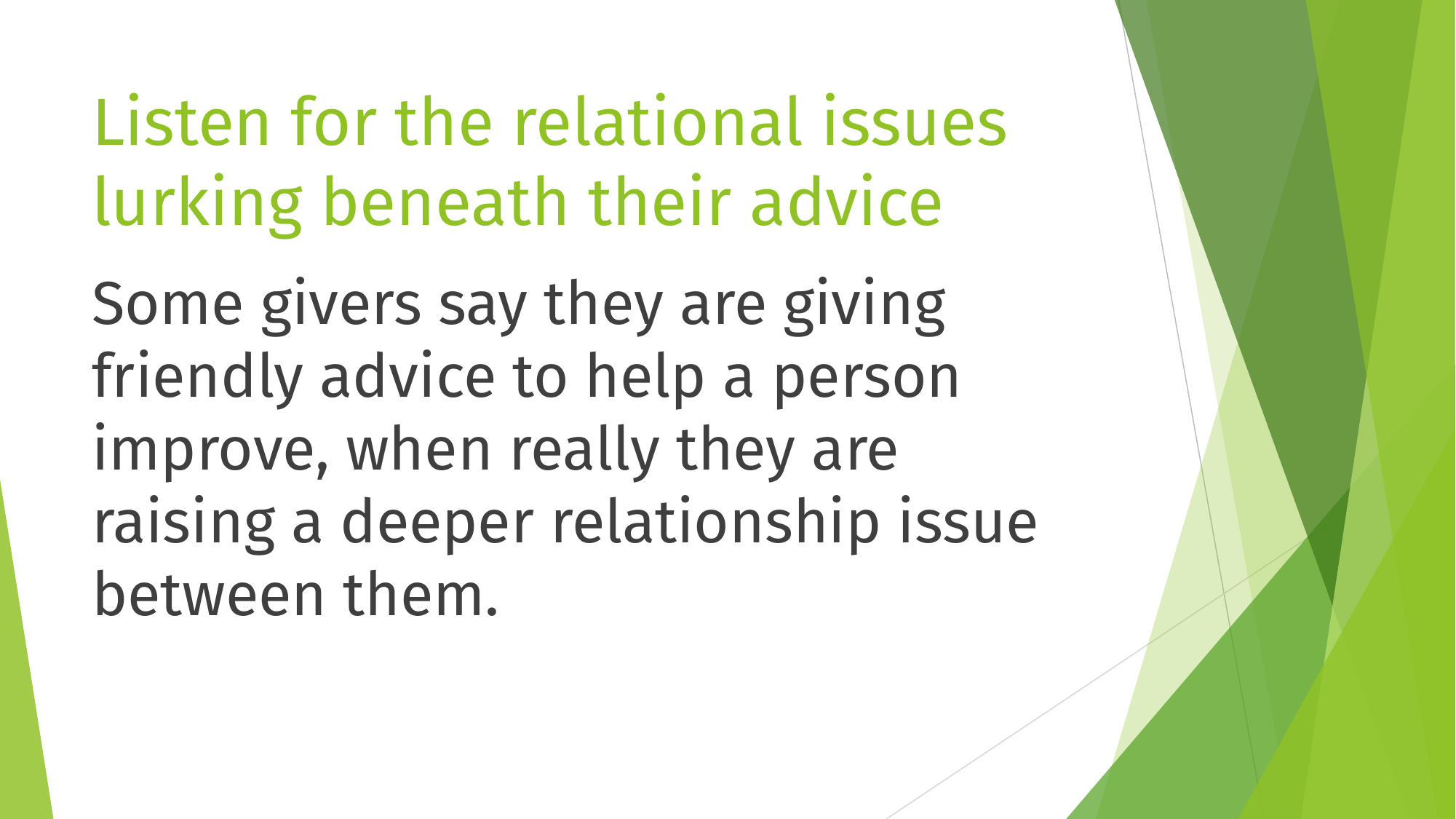

# Listen for the relational issues lurking beneath their advice
Some givers say they are giving friendly advice to help a person improve, when really they are raising a deeper relationship issue between them.